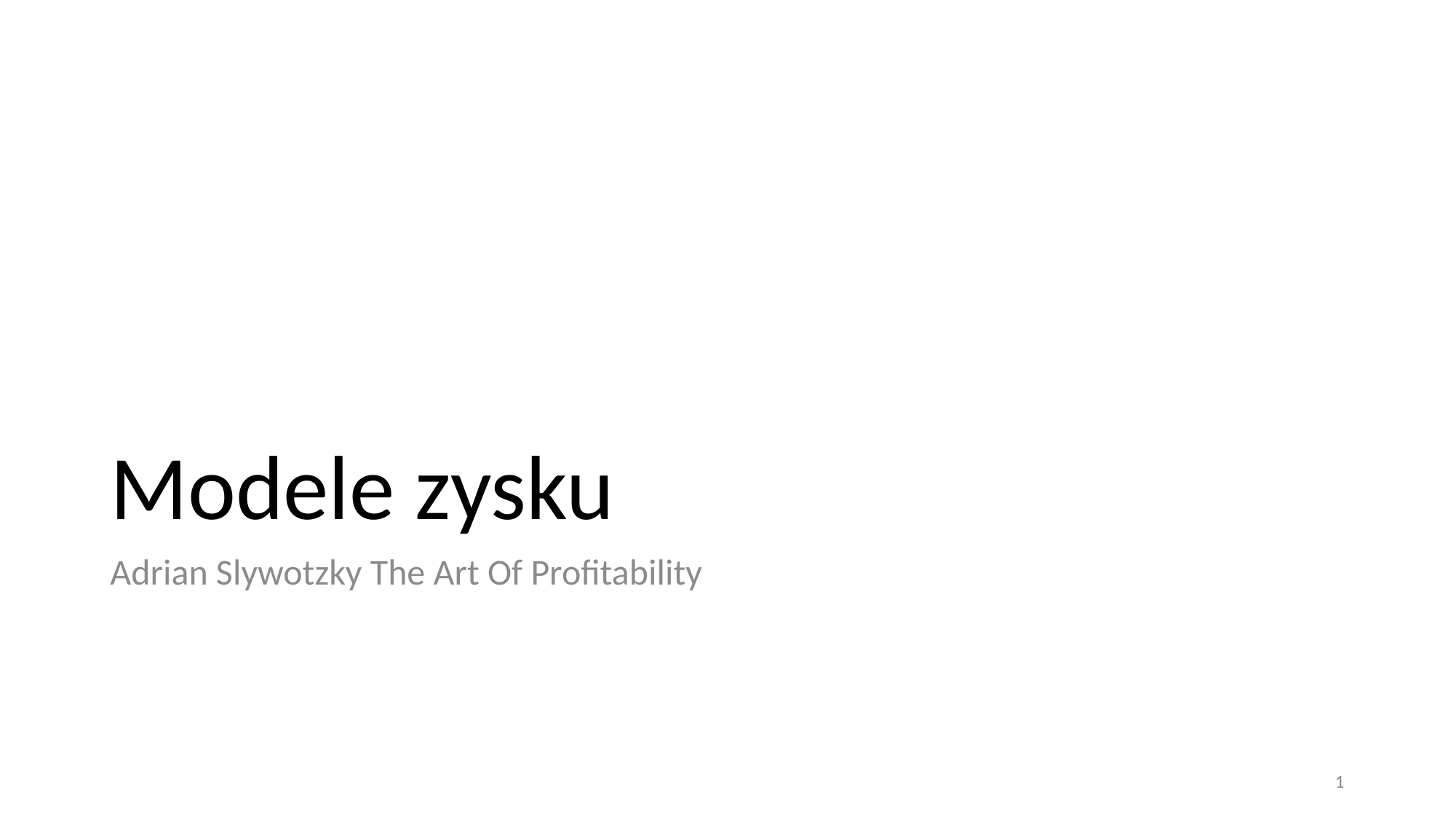

# Modele zysku
Adrian Slywotzky The Art Of Profitability
1